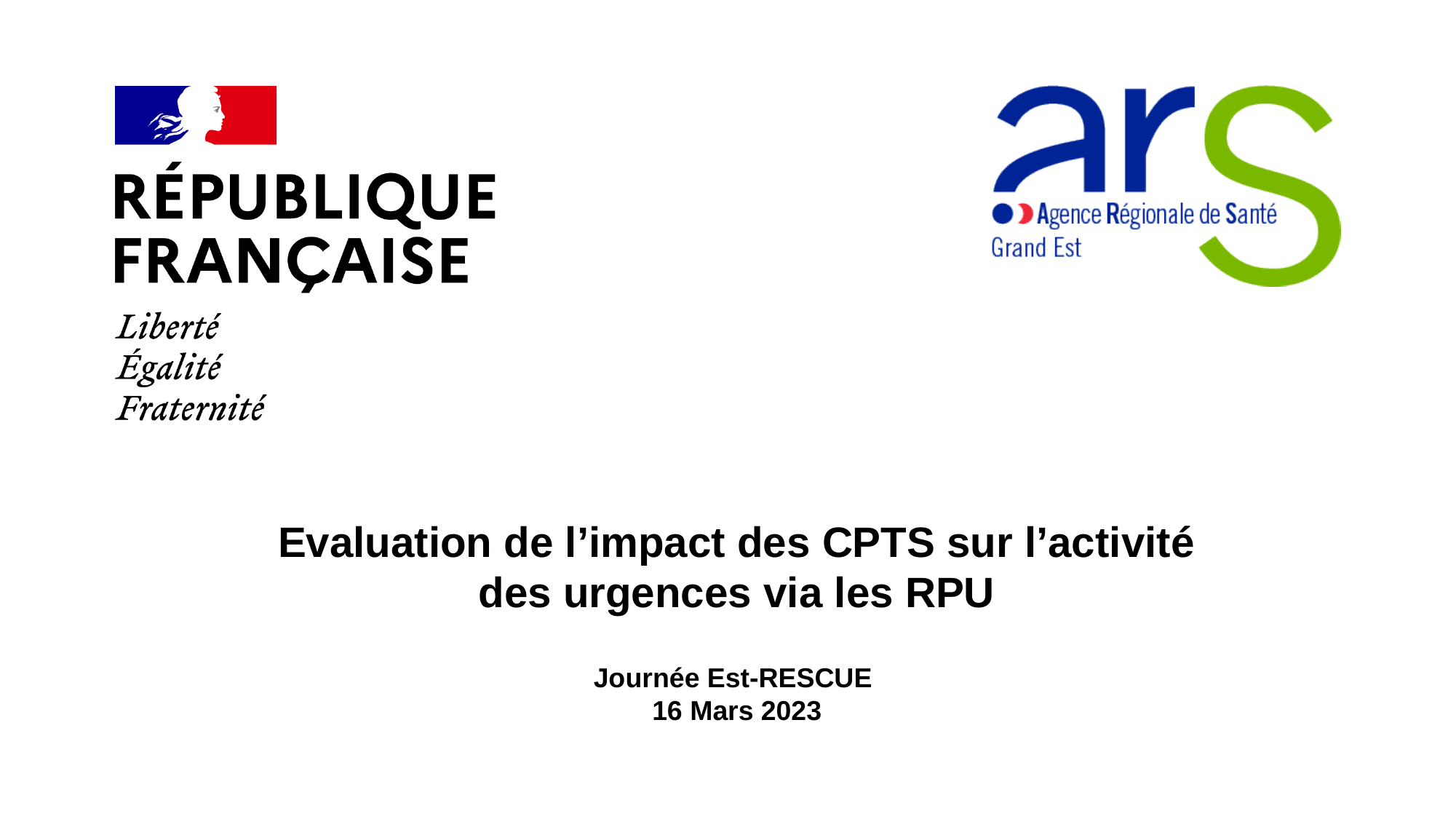

#
Evaluation de l’impact des CPTS sur l’activité des urgences via les RPU

Journée Est-RESCUE
16 Mars 2023
09/12/2021
1